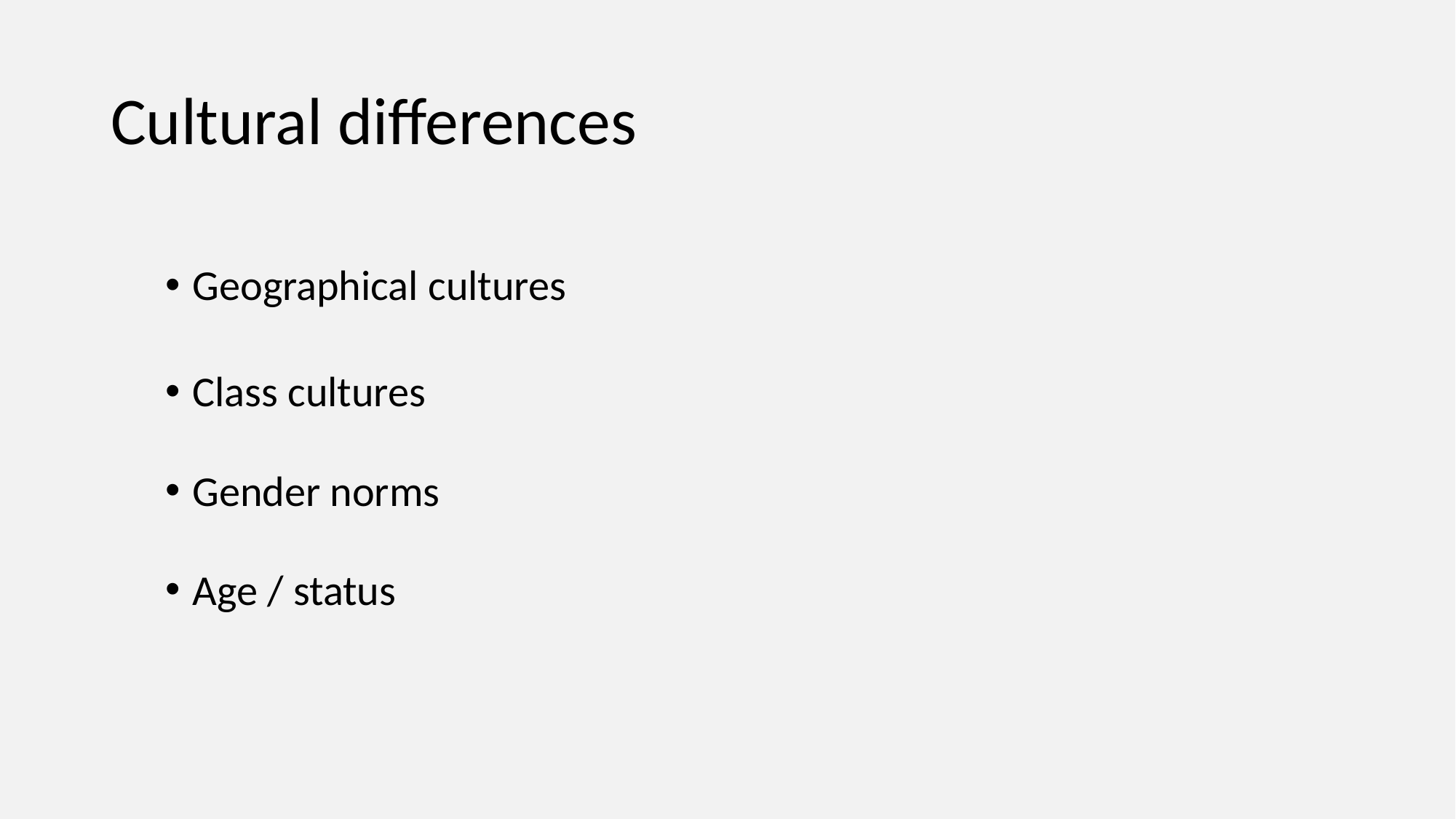

Cultural differences

Geographical cultures

Class cultures
Gender norms
Age / status